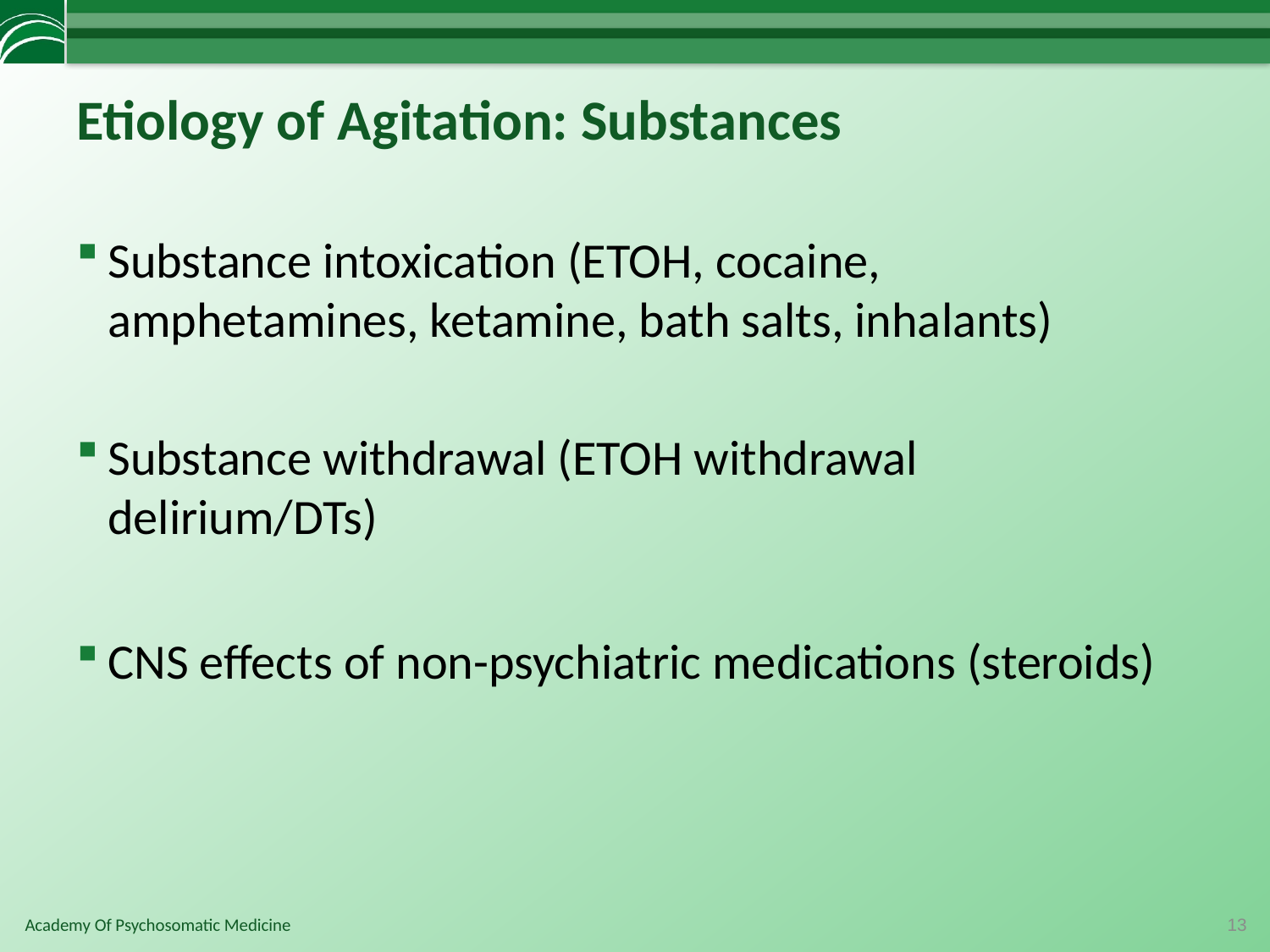

# Etiology of Agitation: Substances
Substance intoxication (ETOH, cocaine, amphetamines, ketamine, bath salts, inhalants)

Substance withdrawal (ETOH withdrawal delirium/DTs)

CNS effects of non-psychiatric medications (steroids)

13